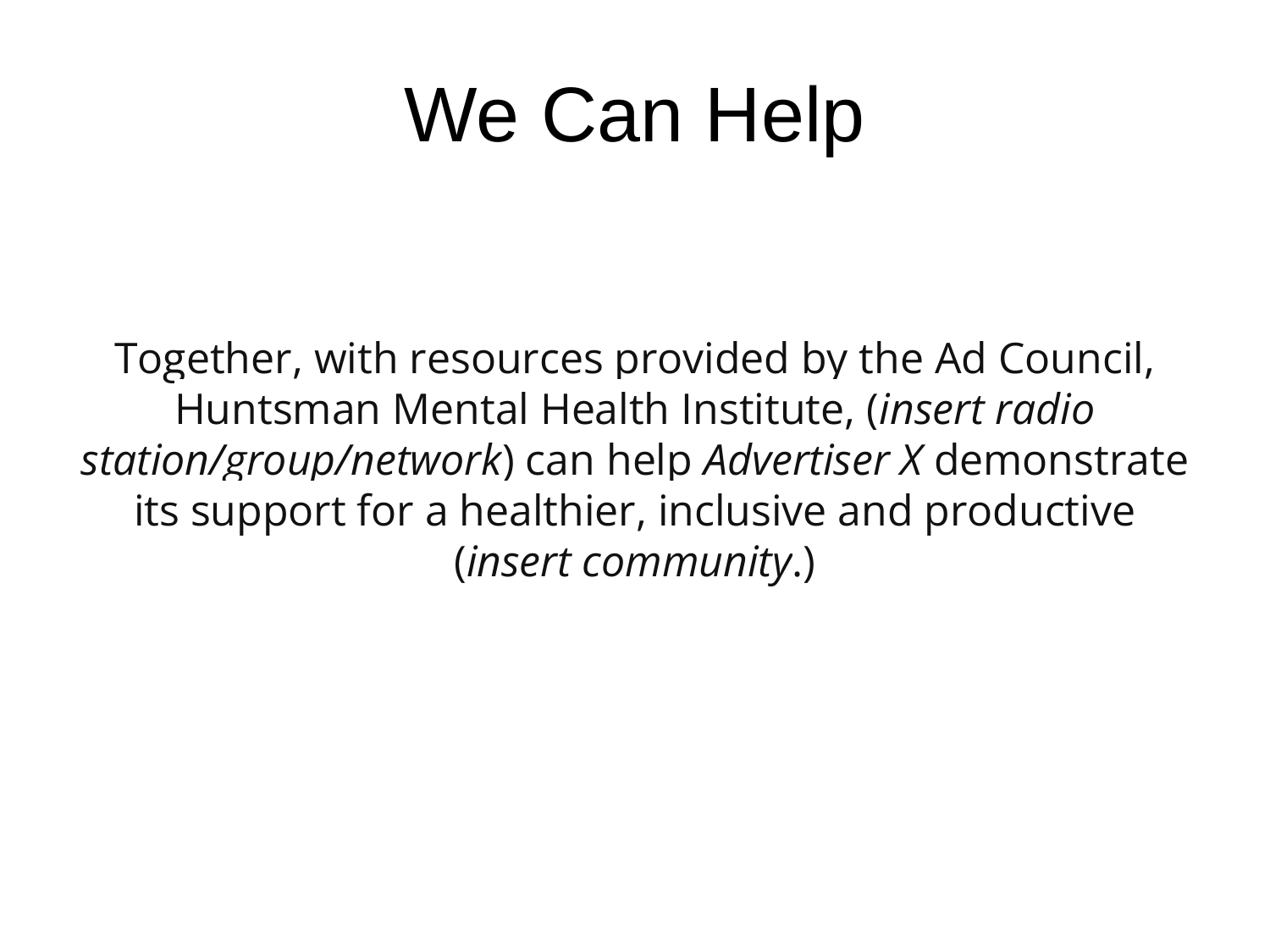

# We Can Help

Together, with resources provided by the Ad Council, Huntsman Mental Health Institute, (insert radio station/group/network) can help Advertiser X demonstrate its support for a healthier, inclusive and productive (insert community.)